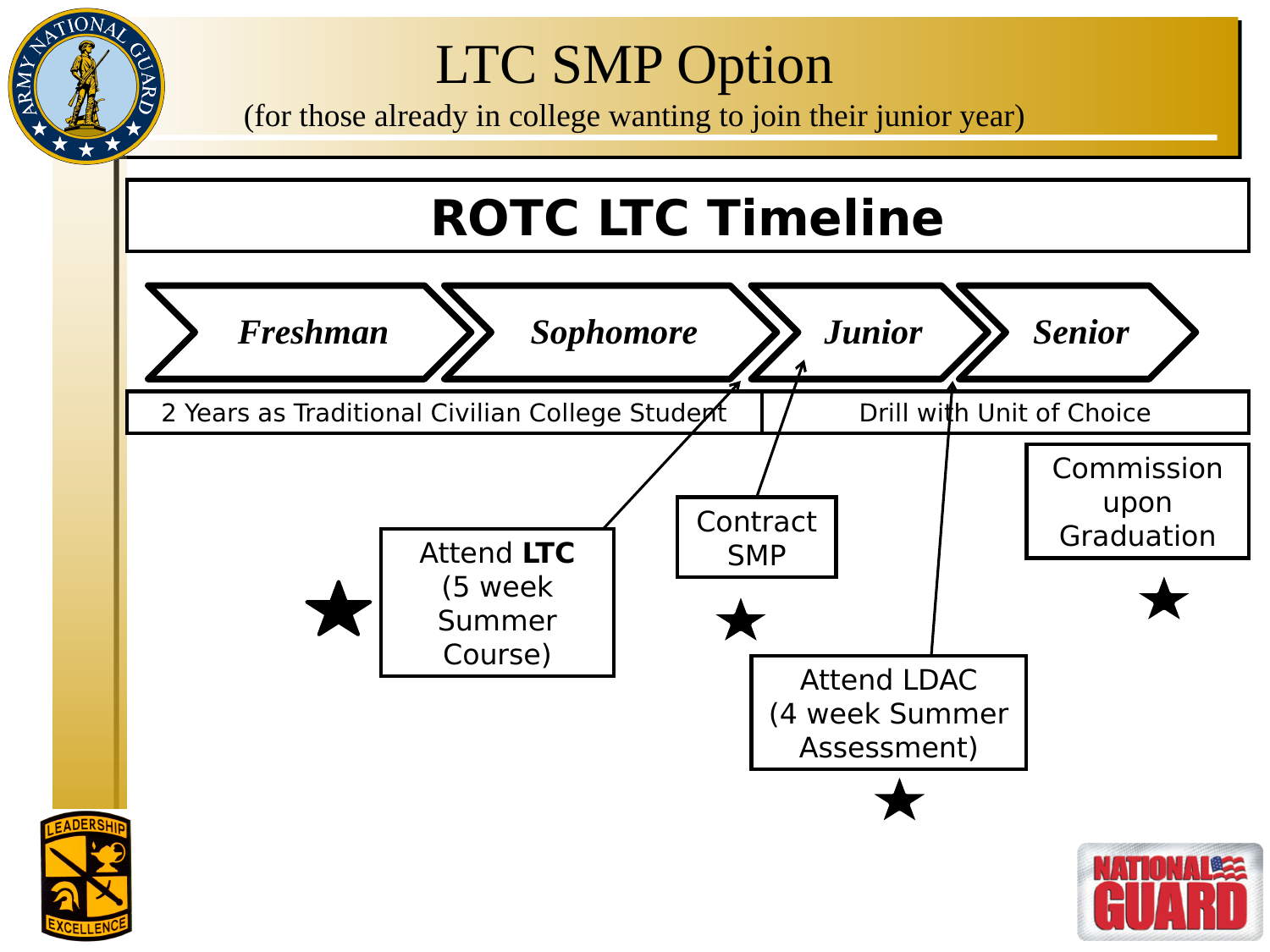

# LTC SMP Option (for those already in college wanting to join their junior year)
ROTC LTC Timeline
Freshman
Sophomore
Junior
Senior
2 Years as Traditional Civilian College Student
Drill with Unit of Choice
Commission upon Graduation
Contract SMP
Attend LTC
(5 week Summer Course)

Attend LDAC
(4 week Summer Assessment)